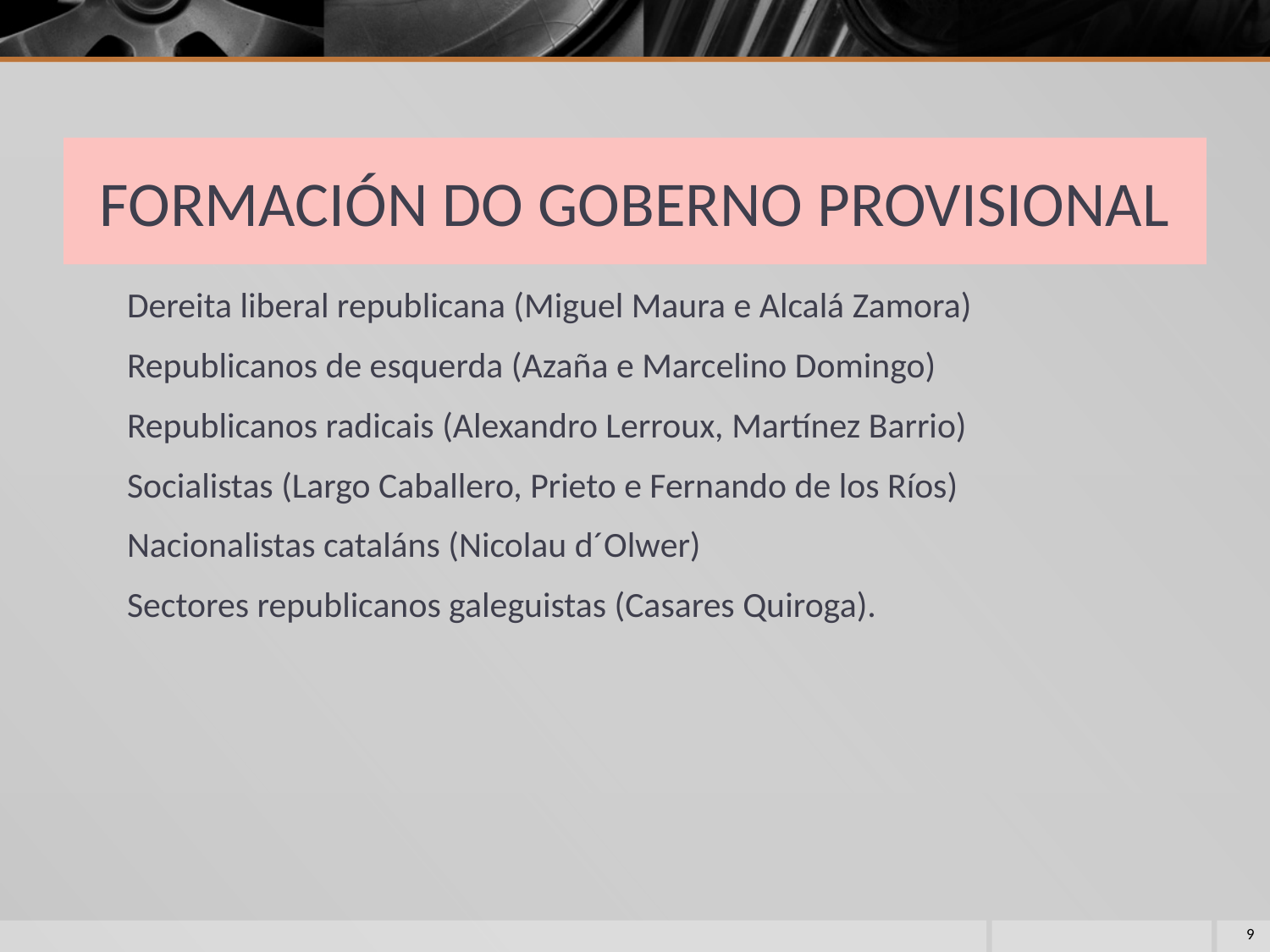

# FORMACIÓN DO GOBERNO PROVISIONAL
Dereita liberal republicana (Miguel Maura e Alcalá Zamora)
Republicanos de esquerda (Azaña e Marcelino Domingo)
Republicanos radicais (Alexandro Lerroux, Martínez Barrio)
Socialistas (Largo Caballero, Prieto e Fernando de los Ríos)
Nacionalistas cataláns (Nicolau d´Olwer)
Sectores republicanos galeguistas (Casares Quiroga).

9